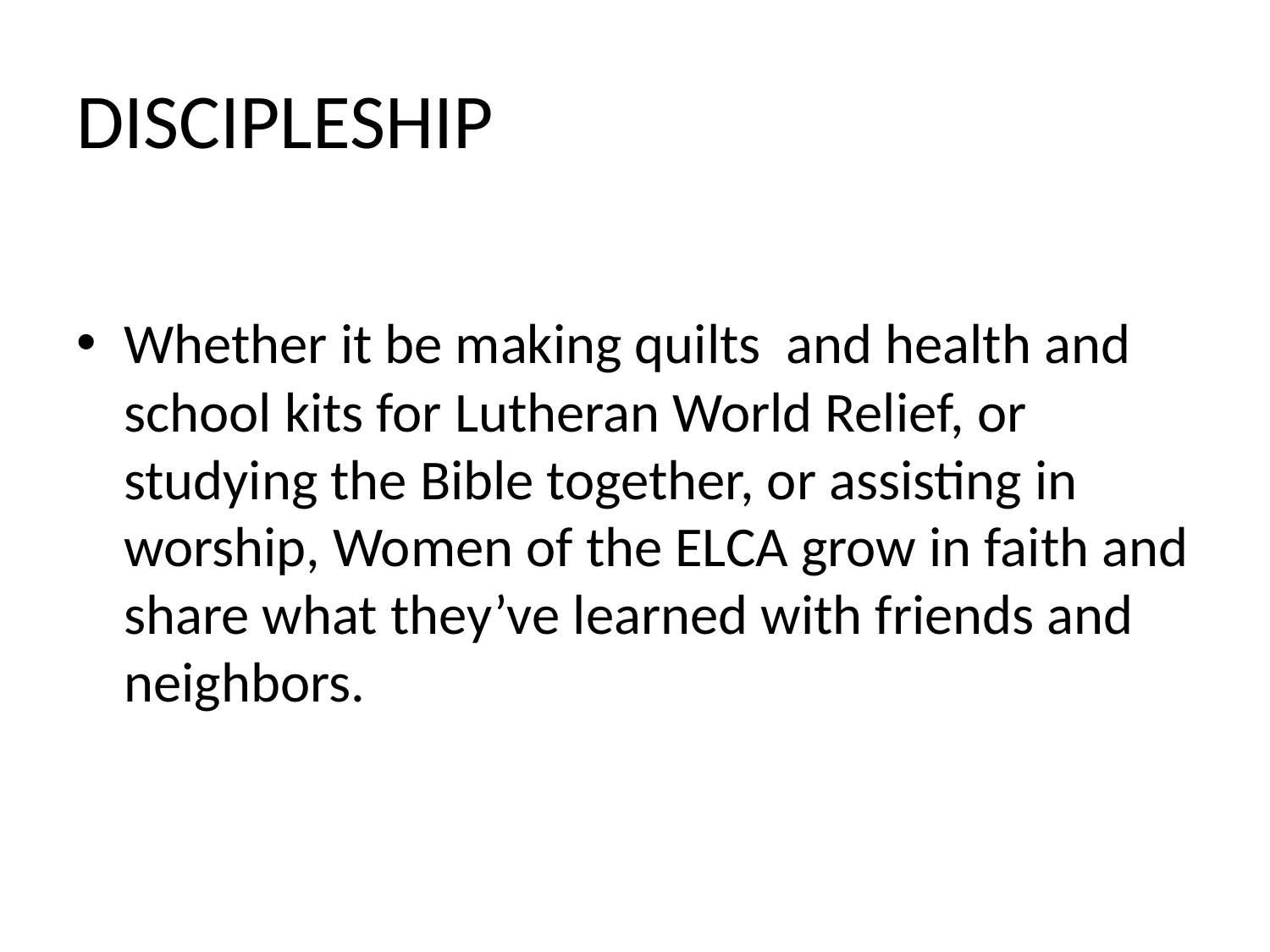

# DISCIPLESHIP

Whether it be making quilts  and health and school kits for Lutheran World Relief, or studying the Bible together, or assisting in worship, Women of the ELCA grow in faith and share what they’ve learned with friends and neighbors.